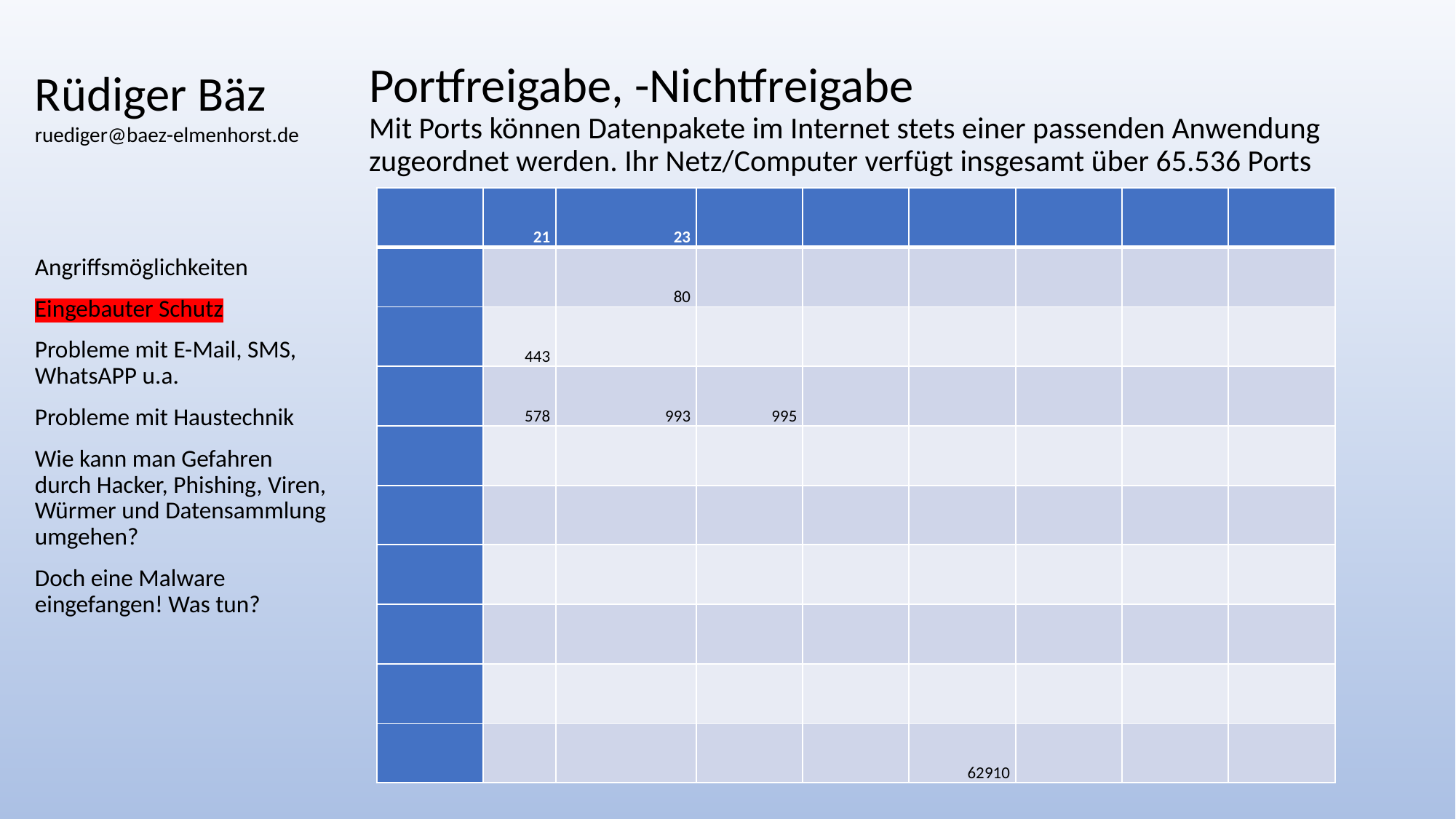

# Rüdiger Bäz ruediger@baez-elmenhorst.de
Portfreigabe, -Nichtfreigabe
Mit Ports können Datenpakete im Internet stets einer passenden Anwendung zugeordnet werden. Ihr Netz/Computer verfügt insgesamt über 65.536 Ports

|  | 21 | 23 |  |  |  |  |  |  |
| --- | --- | --- | --- | --- | --- | --- | --- | --- |
|  |  | 80 |  |  |  |  |  |  |
|  | 443 |  |  |  |  |  |  |  |
|  | 578 | 993 | 995 |  |  |  |  |  |
|  |  |  |  |  |  |  |  |  |
|  |  |  |  |  |  |  |  |  |
|  |  |  |  |  |  |  |  |  |
|  |  |  |  |  |  |  |  |  |
|  |  |  |  |  |  |  |  |  |
|  |  |  |  |  | 62910 |  |  |  |
Angriffsmöglichkeiten
Eingebauter Schutz
Probleme mit E-Mail, SMS, WhatsAPP u.a.
Probleme mit Haustechnik
Wie kann man Gefahren durch Hacker, Phishing, Viren, Würmer und Datensammlung umgehen?
Doch eine Malware eingefangen! Was tun?